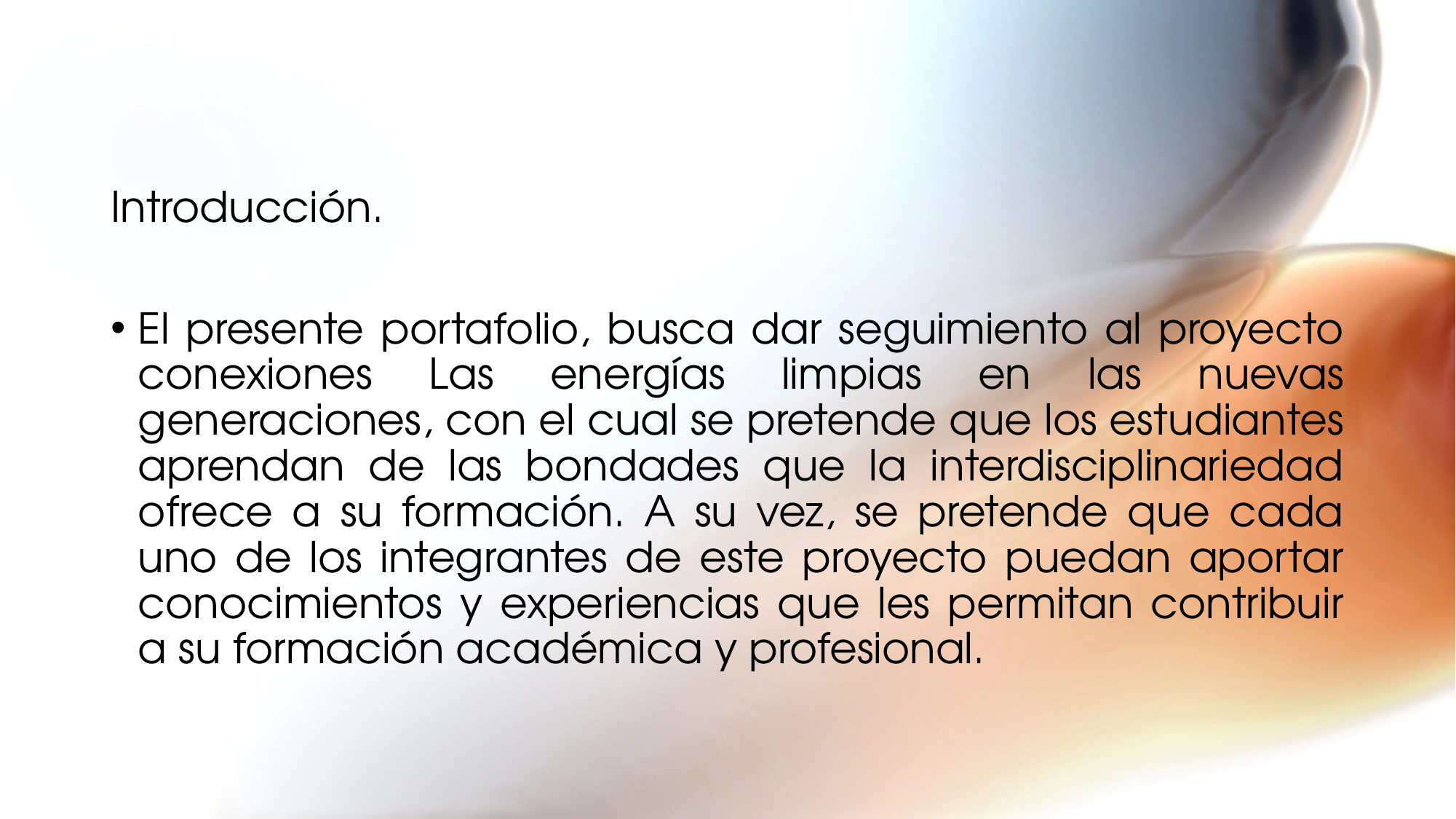

# Introducción.
El presente portafolio, busca dar seguimiento al proyecto conexiones Las energías limpias en las nuevas generaciones, con el cual se pretende que los estudiantes aprendan de las bondades que la interdisciplinariedad ofrece a su formación. A su vez, se pretende que cada uno de los integrantes de este proyecto puedan aportar conocimientos y experiencias que les permitan contribuir a su formación académica y profesional.